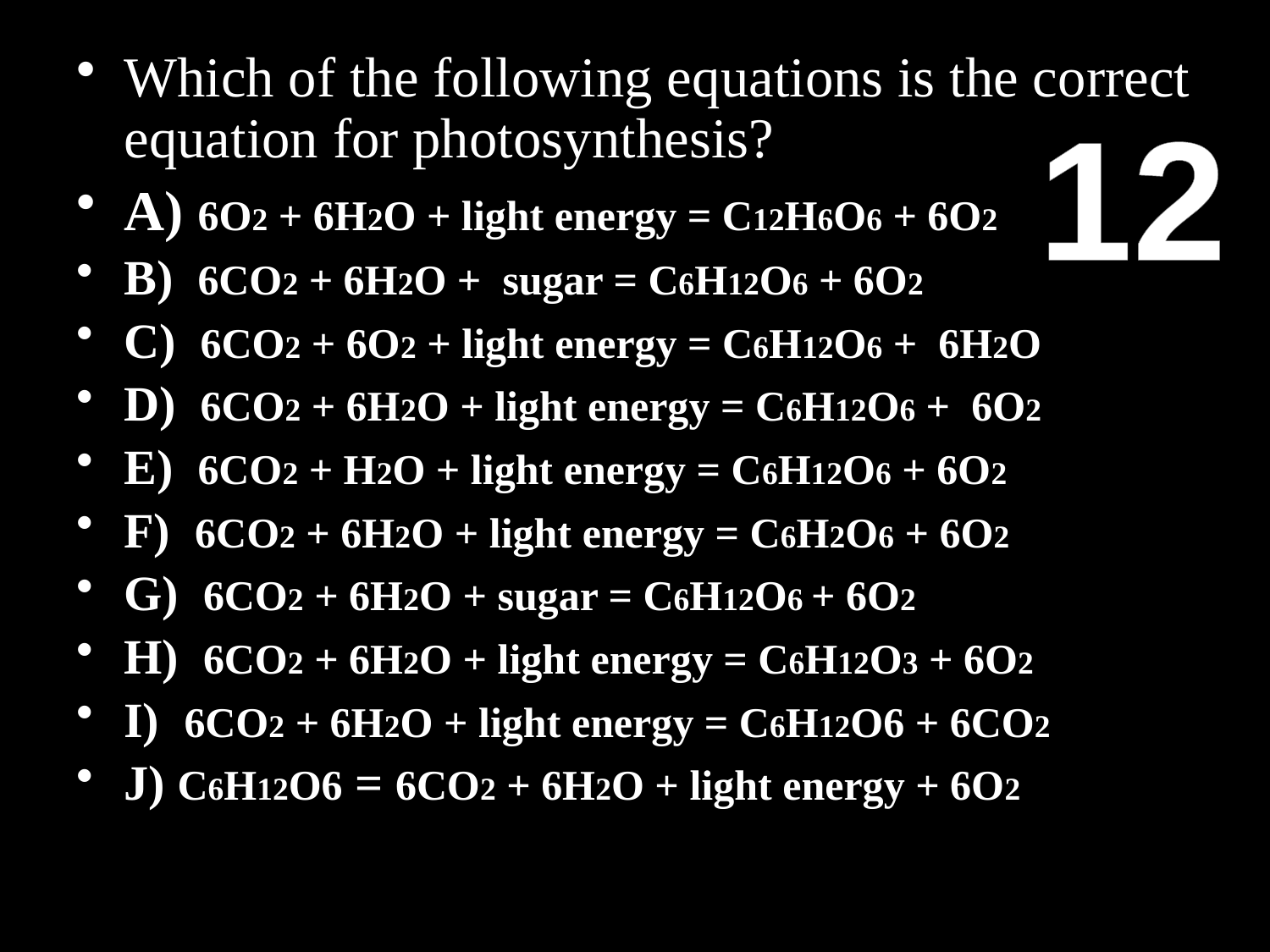

Which of the following equations is the correct equation for photosynthesis?
A) 6O2 + 6H2O + light energy = C12H6O6 + 6O2
B)  6CO2 + 6H2O +  sugar = C6H12O6 + 6O2
C)  6CO2 + 6O2 + light energy = C6H12O6 +  6H2O
D)  6CO2 + 6H2O + light energy = C6H12O6 +  6O2
E)  6CO2 + H2O + light energy = C6H12O6 + 6O2
F)  6CO2 + 6H2O + light energy = C6H2O6 + 6O2
G)  6CO2 + 6H2O + sugar = C6H12O6 + 6O2
H)  6CO2 + 6H2O + light energy = C6H12O3 + 6O2
I)  6CO2 + 6H2O + light energy = C6H12O6 + 6CO2
J) C6H12O6 = 6CO2 + 6H2O + light energy + 6O2

12
Copyright © 2024 SlideSpark .LLC